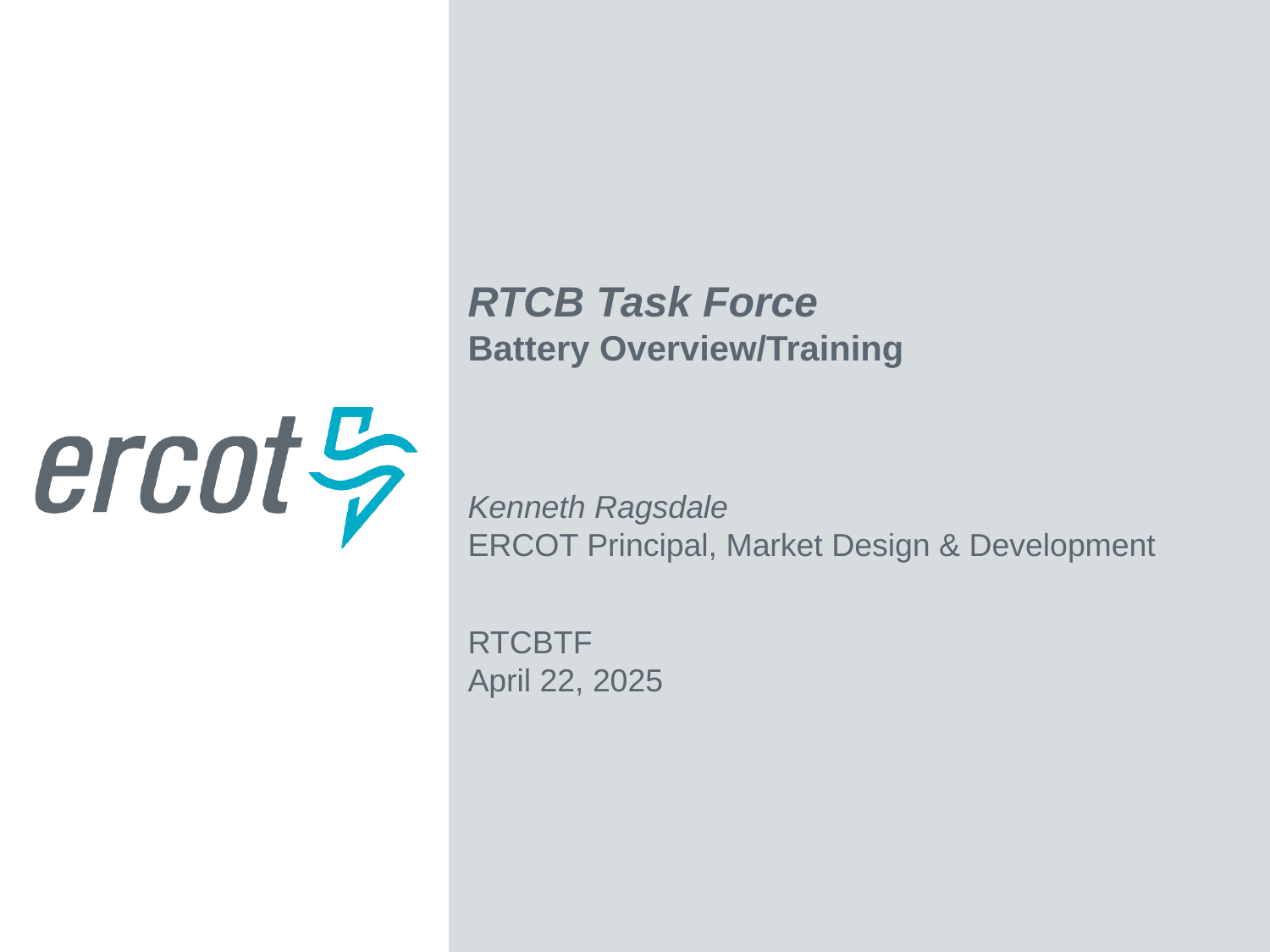

RTCB Task Force
Battery Overview/Training

Kenneth Ragsdale
ERCOT Principal, Market Design & Development

RTCBTF
April 22, 2025